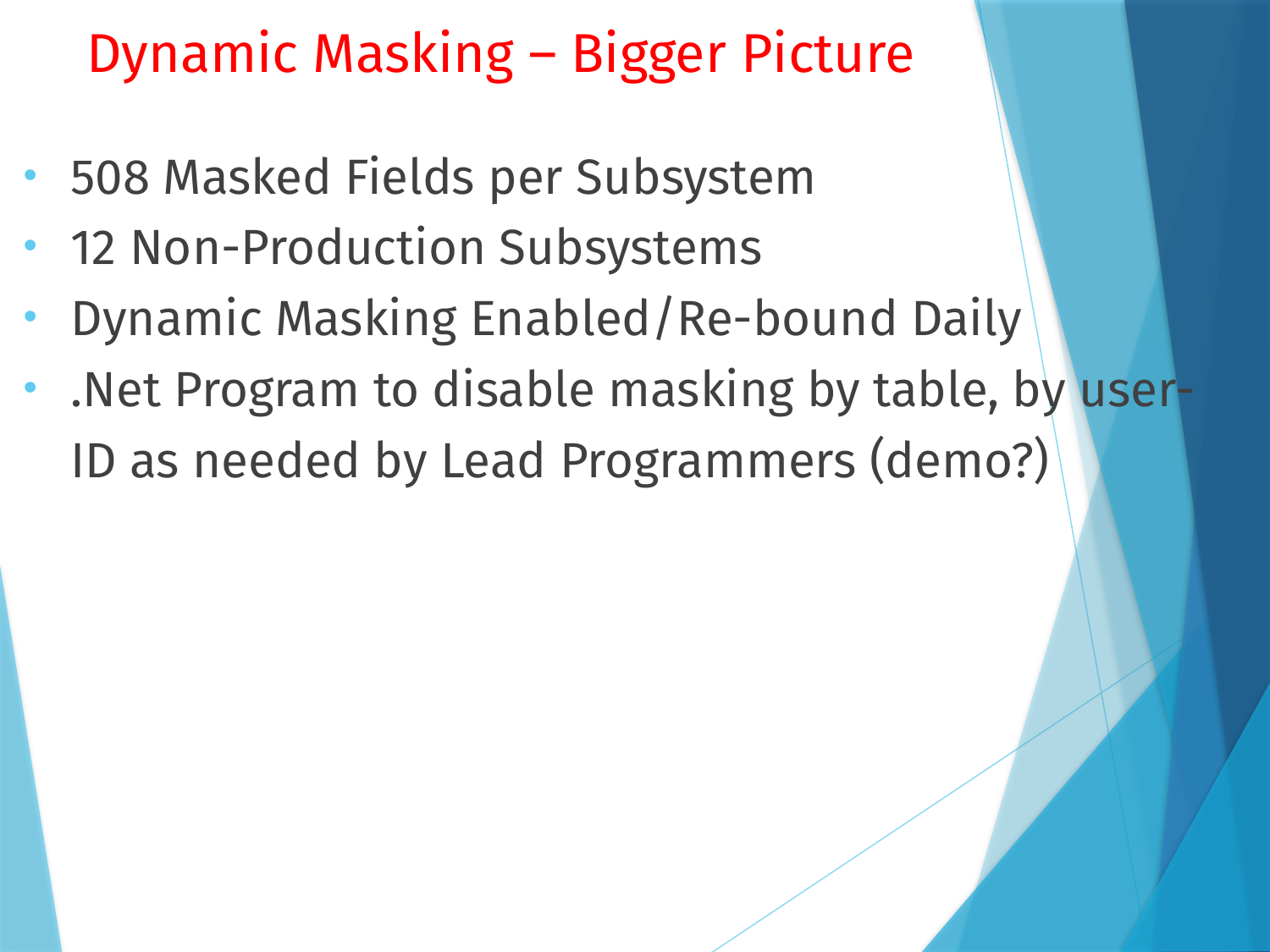

# Dynamic Masking – Bigger Picture
508 Masked Fields per Subsystem
12 Non-Production Subsystems
Dynamic Masking Enabled/Re-bound Daily
.Net Program to disable masking by table, by user-ID as needed by Lead Programmers (demo?)